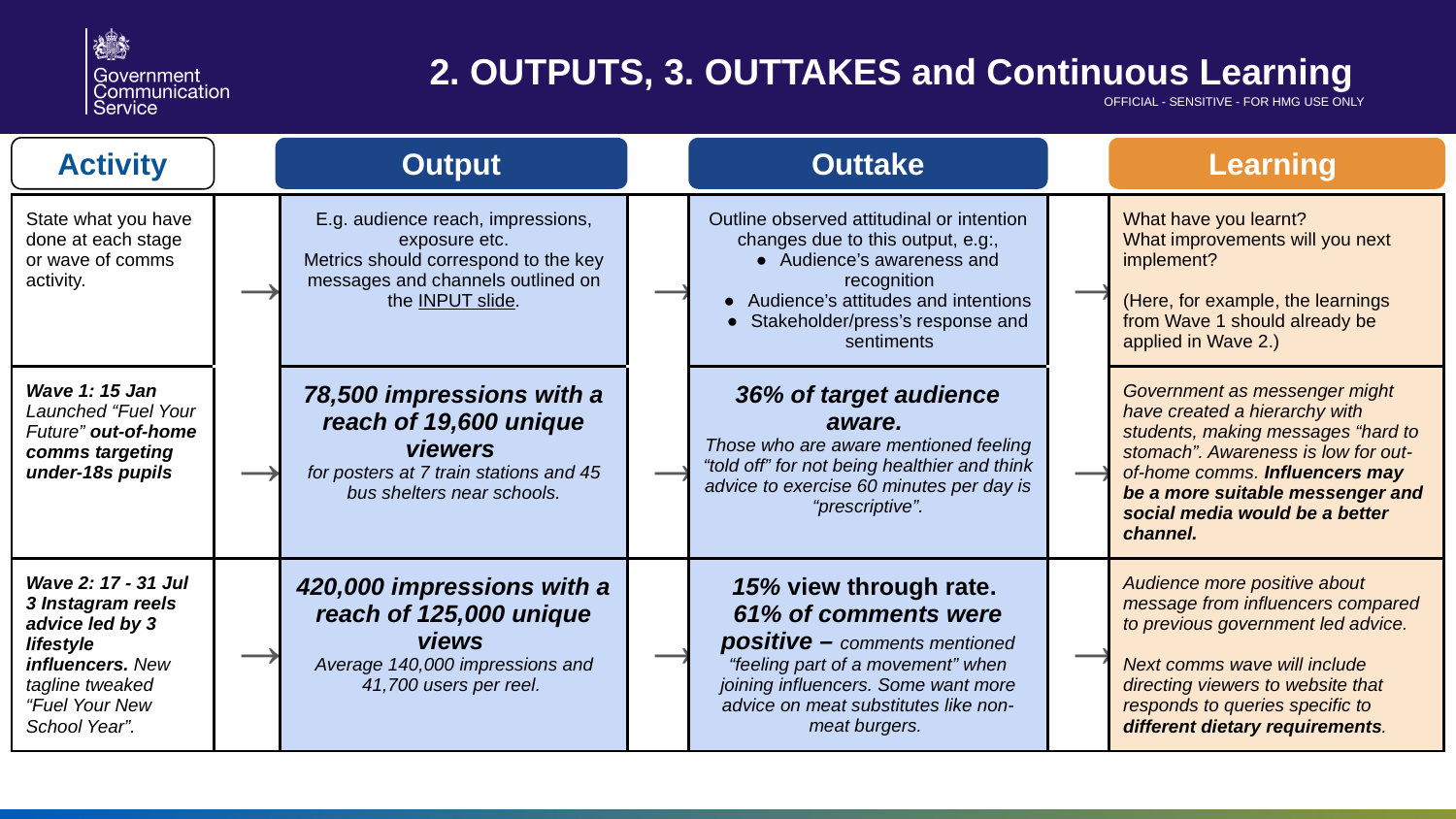

2. OUTPUTS, 3. OUTTAKES and Continuous Learning
Activity
Output
Outtake
Learning
| State what you have done at each stage or wave of comms activity. | → | E.g. audience reach, impressions, exposure etc. Metrics should correspond to the key messages and channels outlined on the INPUT slide. | → | Outline observed attitudinal or intention changes due to this output, e.g:, Audience’s awareness and recognition Audience’s attitudes and intentions Stakeholder/press’s response and sentiments | → | What have you learnt? What improvements will you next implement? (Here, for example, the learnings from Wave 1 should already be applied in Wave 2.) |
| --- | --- | --- | --- | --- | --- | --- |
| Wave 1: 15 Jan Launched “Fuel Your Future” out-of-home comms targeting under-18s pupils | → | 78,500 impressions with a reach of 19,600 unique viewers for posters at 7 train stations and 45 bus shelters near schools. | → | 36% of target audience aware. Those who are aware mentioned feeling “told off” for not being healthier and think advice to exercise 60 minutes per day is “prescriptive”. | → | Government as messenger might have created a hierarchy with students, making messages “hard to stomach”. Awareness is low for out-of-home comms. Influencers may be a more suitable messenger and social media would be a better channel. |
| Wave 2: 17 - 31 Jul 3 Instagram reels advice led by 3 lifestyle influencers. New tagline tweaked “Fuel Your New School Year”. | → | 420,000 impressions with a reach of 125,000 unique views Average 140,000 impressions and 41,700 users per reel. | → | 15% view through rate. 61% of comments were positive – comments mentioned “feeling part of a movement” when joining influencers. Some want more advice on meat substitutes like non-meat burgers. | → | Audience more positive about message from influencers compared to previous government led advice. Next comms wave will include directing viewers to website that responds to queries specific to different dietary requirements. |